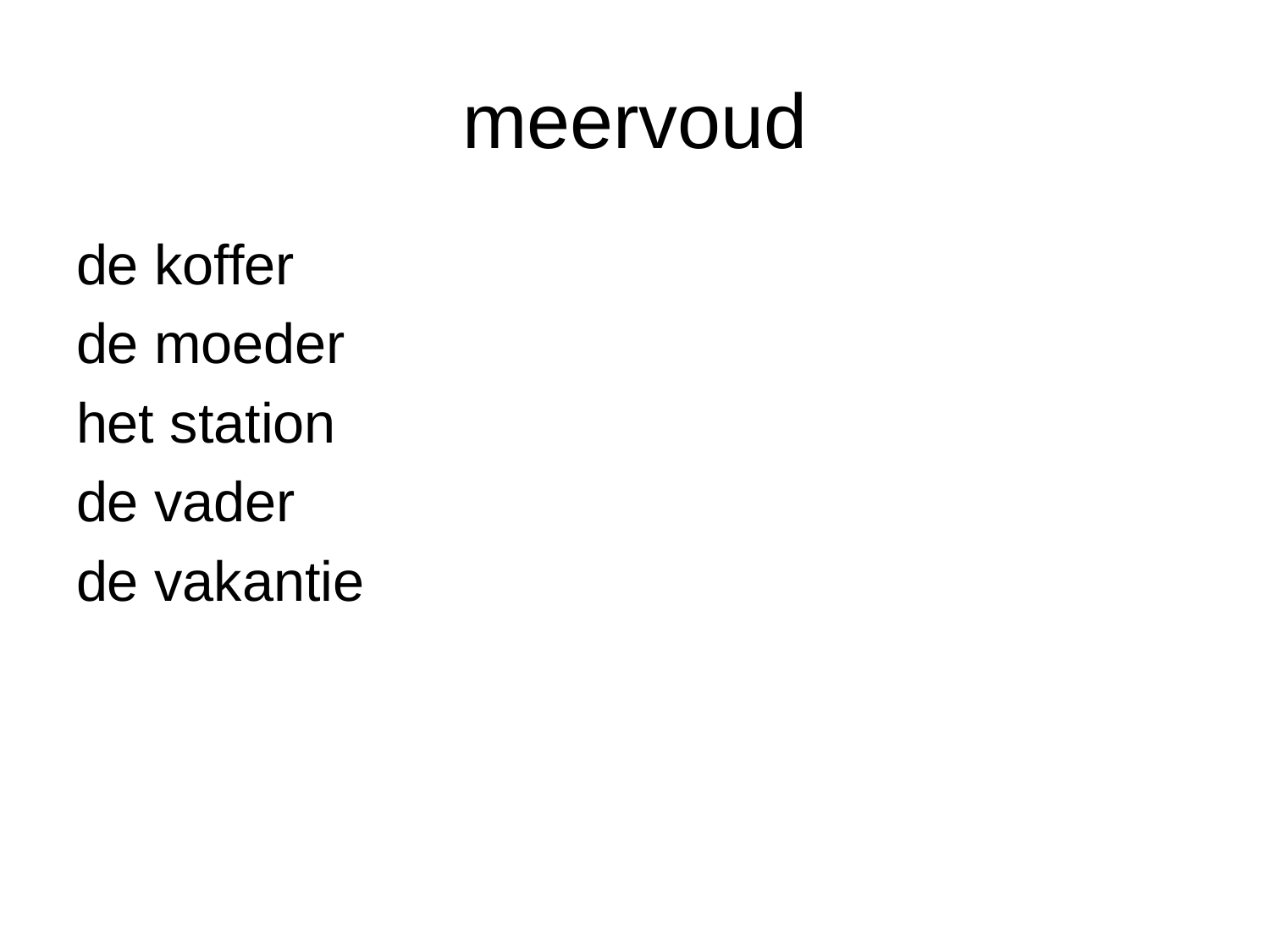

# meervoud
de koffer
de moeder
het station
de vader
de vakantie